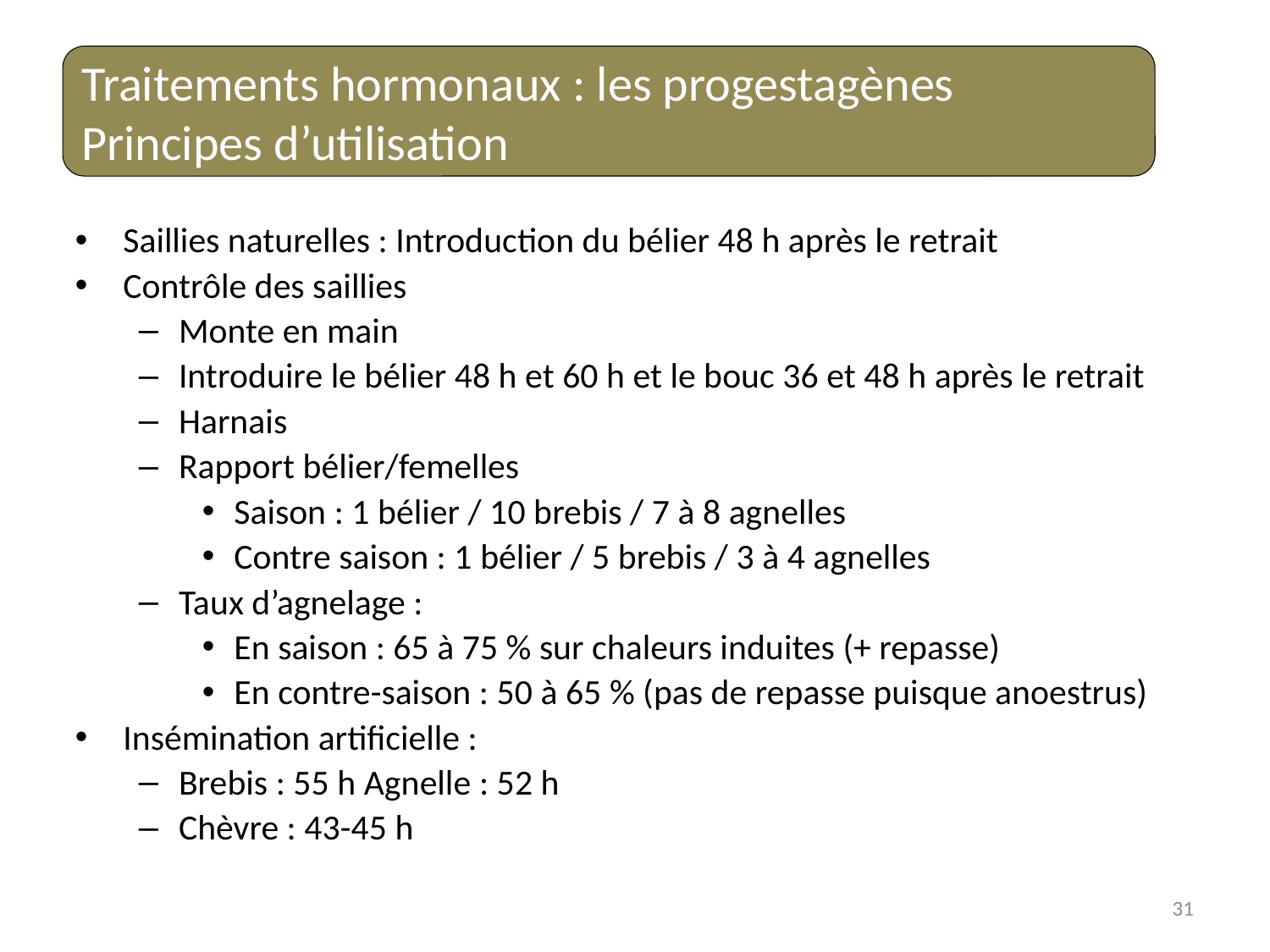

Traitements hormonaux : les progestagènes
Principes d’utilisation
Saillies naturelles : Introduction du bélier 48 h après le retrait
Contrôle des saillies
Monte en main
Introduire le bélier 48 h et 60 h et le bouc 36 et 48 h après le retrait
Harnais
Rapport bélier/femelles
Saison : 1 bélier / 10 brebis / 7 à 8 agnelles
Contre saison : 1 bélier / 5 brebis / 3 à 4 agnelles
Taux d’agnelage :
En saison : 65 à 75 % sur chaleurs induites (+ repasse)
En contre-saison : 50 à 65 % (pas de repasse puisque anoestrus)
Insémination artificielle :
Brebis : 55 h Agnelle : 52 h
Chèvre : 43-45 h
31